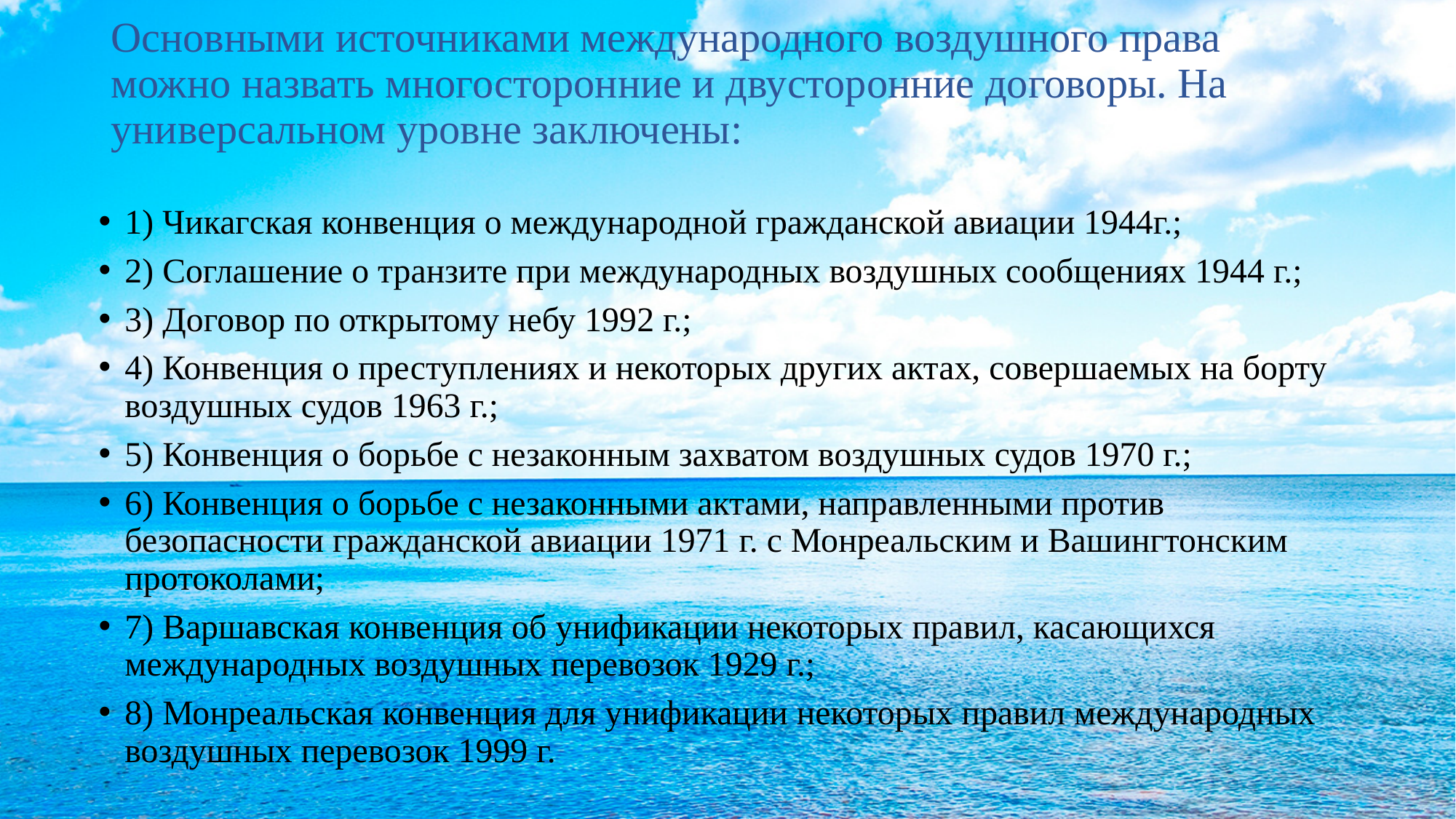

# Основными источниками международного воздушного права можно назвать многосторонние и двусторонние договоры. На универсальном уровне заключены:
1) Чикагская конвенция о международной гражданской авиации 1944г.;
2) Соглашение о транзите при международных воздушных сообщениях 1944 г.;
3) Договор по открытому небу 1992 г.;
4) Конвенция о преступлениях и некоторых других актах, совершаемых на борту воздушных судов 1963 г.;
5) Конвенция о борьбе с незаконным захватом воздушных судов 1970 г.;
6) Конвенция о борьбе с незаконными актами, направленными против безопасности гражданской авиации 1971 г. с Монреальским и Вашингтонским протоколами;
7) Варшавская конвенция об унификации некоторых правил, касающихся международных воздушных перевозок 1929 г.;
8) Монреальская конвенция для унификации некоторых правил международных воздушных перевозок 1999 г.